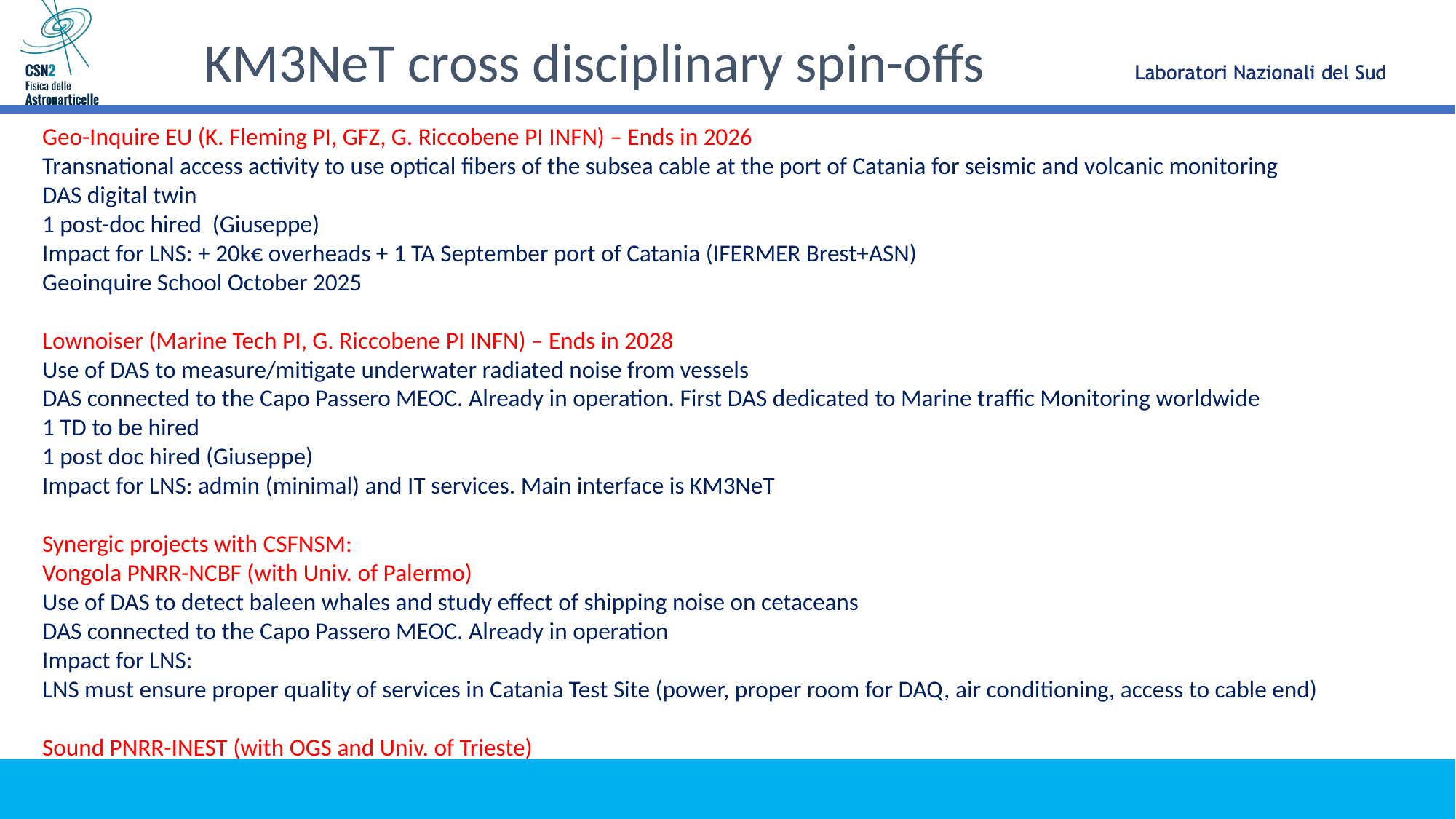

KM3NeT cross disciplinary spin-offs
Geo-Inquire EU (K. Fleming PI, GFZ, G. Riccobene PI INFN) – Ends in 2026
Transnational access activity to use optical fibers of the subsea cable at the port of Catania for seismic and volcanic monitoring
DAS digital twin
1 post-doc hired  (Giuseppe)
Impact for LNS: + 20k€ overheads + 1 TA September port of Catania (IFERMER Brest+ASN)
Geoinquire School October 2025

Lownoiser (Marine Tech PI, G. Riccobene PI INFN) – Ends in 2028
Use of DAS to measure/mitigate underwater radiated noise from vessels
DAS connected to the Capo Passero MEOC. Already in operation. First DAS dedicated to Marine traffic Monitoring worldwide
1 TD to be hired
1 post doc hired (Giuseppe)
Impact for LNS: admin (minimal) and IT services. Main interface is KM3NeT

Synergic projects with CSFNSM:
Vongola PNRR-NCBF (with Univ. of Palermo)
Use of DAS to detect baleen whales and study effect of shipping noise on cetaceans
DAS connected to the Capo Passero MEOC. Already in operation
Impact for LNS:
LNS must ensure proper quality of services in Catania Test Site (power, proper room for DAQ, air conditioning, access to cable end)

Sound PNRR-INEST (with OGS and Univ. of Trieste)